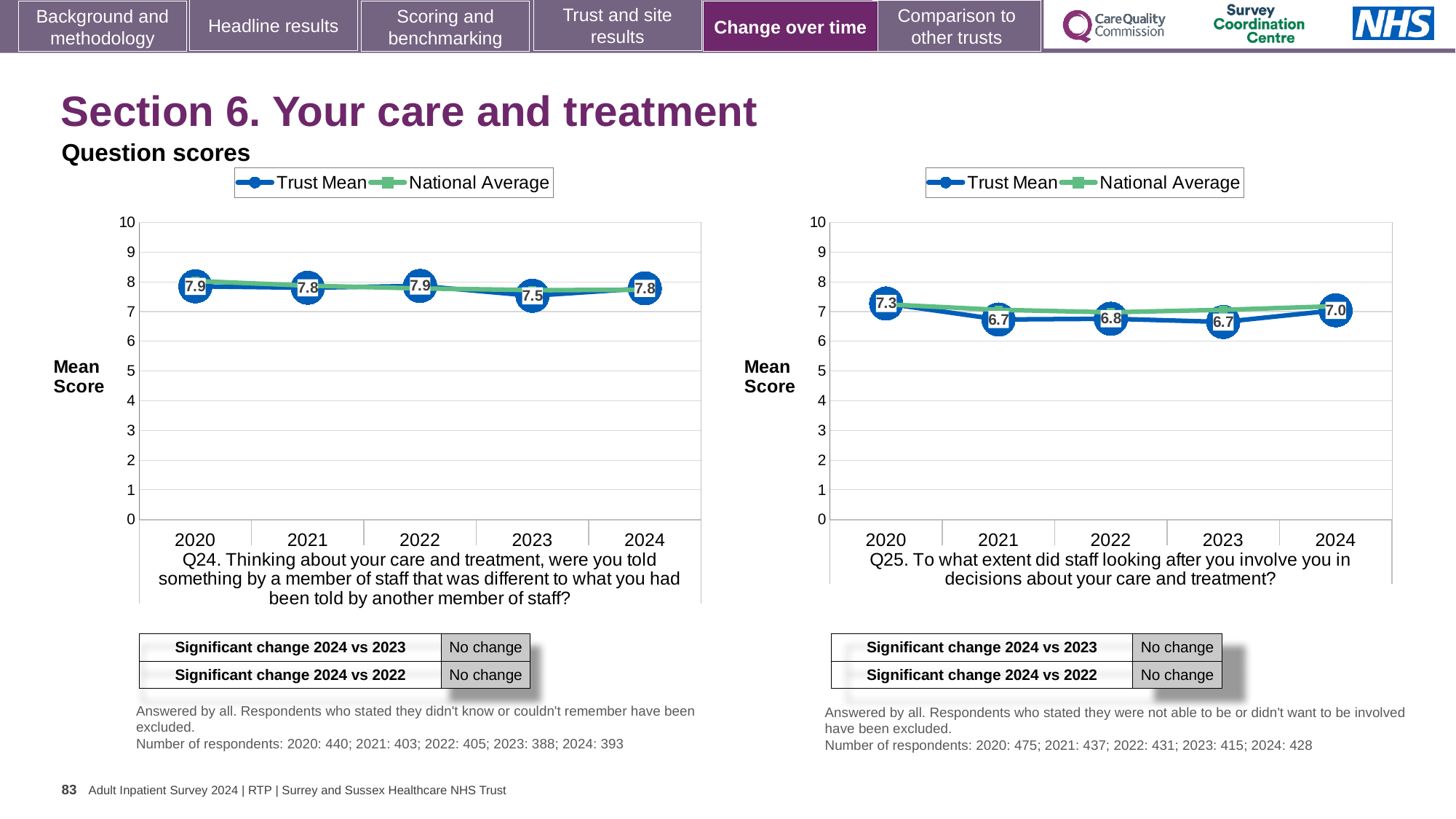

# Section 6. Your care and treatment
Question scores

### Chart

| Category | Trust Mean | National Average |
|---|---|---|
| 2020 | 7.850835870552422 | 8.03054772289512 |
| 2021 | 7.802781786841363 | 7.87437764327684 |
| 2022 | 7.864943024787198 | 7.780435640365725 |
| 2023 | 7.533537489689772 | 7.724925785579392 |
| 2024 | 7.784822822315475 | 7.730004280124795 |

### Chart

| Category | Trust Mean | National Average |
|---|---|---|
| 2020 | 7.273502804419574 | 7.244243781562832 |
| 2021 | 6.733529761649391 | 7.059332723271941 |
| 2022 | 6.759339922409965 | 6.977582583845865 |
| 2023 | 6.651125690427366 | 7.059378822198569 |
| 2024 | 7.044487117762359 | 7.18315778211899 |
| Significant change 2024 vs 2023 | No change |
| --- | --- |
| Significant change 2024 vs 2022 | No change |
| Significant change 2024 vs 2023 | No change |
| --- | --- |
| Significant change 2024 vs 2022 | No change |
Answered by all. Respondents who stated they didn't know or couldn't remember have been excluded.
Number of respondents: 2020: 440; 2021: 403; 2022: 405; 2023: 388; 2024: 393
Answered by all. Respondents who stated they were not able to be or didn't want to be involved have been excluded.
Number of respondents: 2020: 475; 2021: 437; 2022: 431; 2023: 415; 2024: 428

83